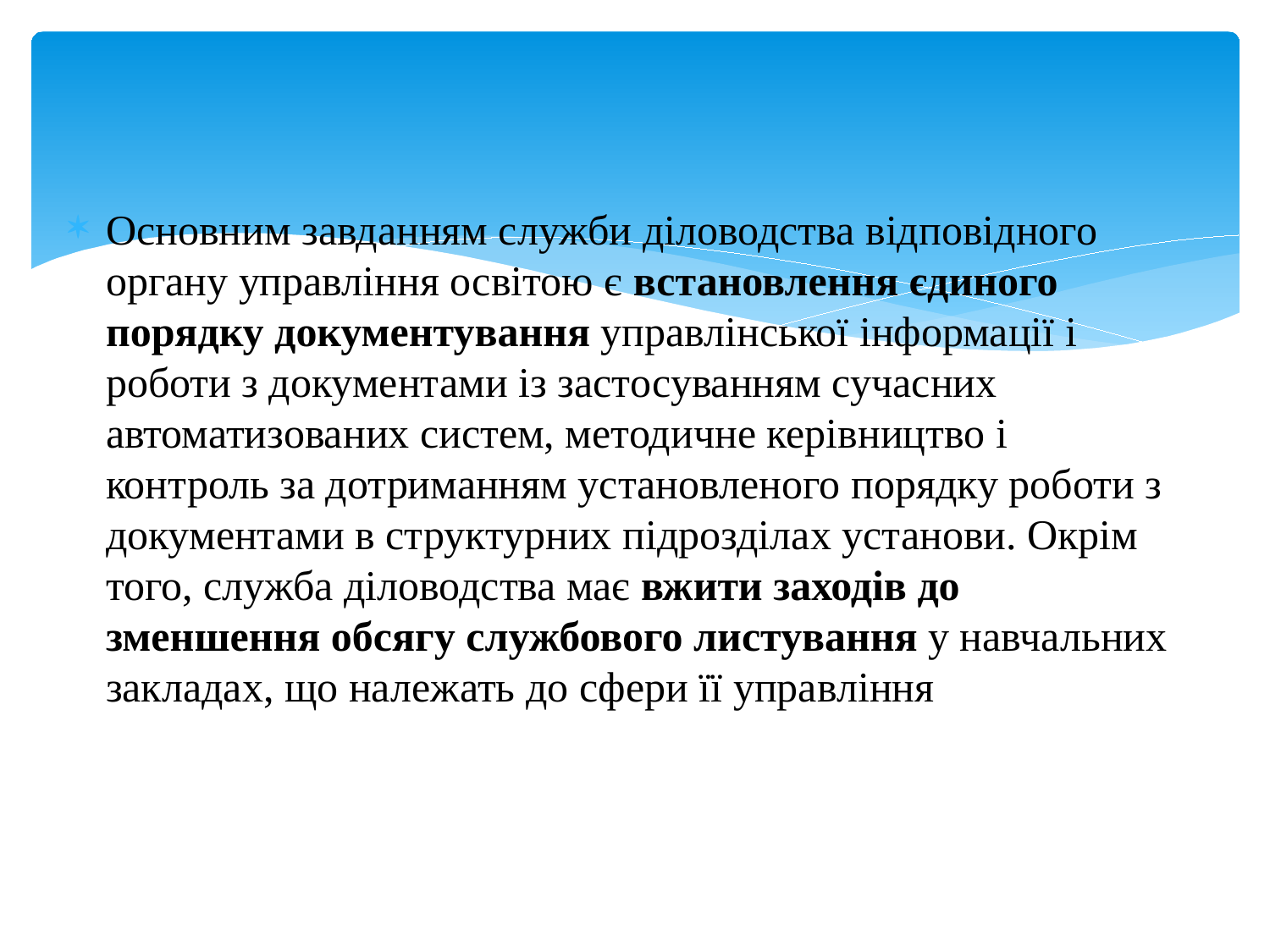

#
Основним завданням служби діловодства відповідного органу управління освітою є встановлення єдиного порядку документування управлінської інформації і роботи з документами із застосуванням сучасних автоматизованих систем, методичне керівництво і контроль за дотриманням установленого порядку роботи з документами в структурних підрозділах установи. Окрім того, служба діловодства має вжити заходів до зменшення обсягу службового листування у навчальних закладах, що належать до сфери її управління